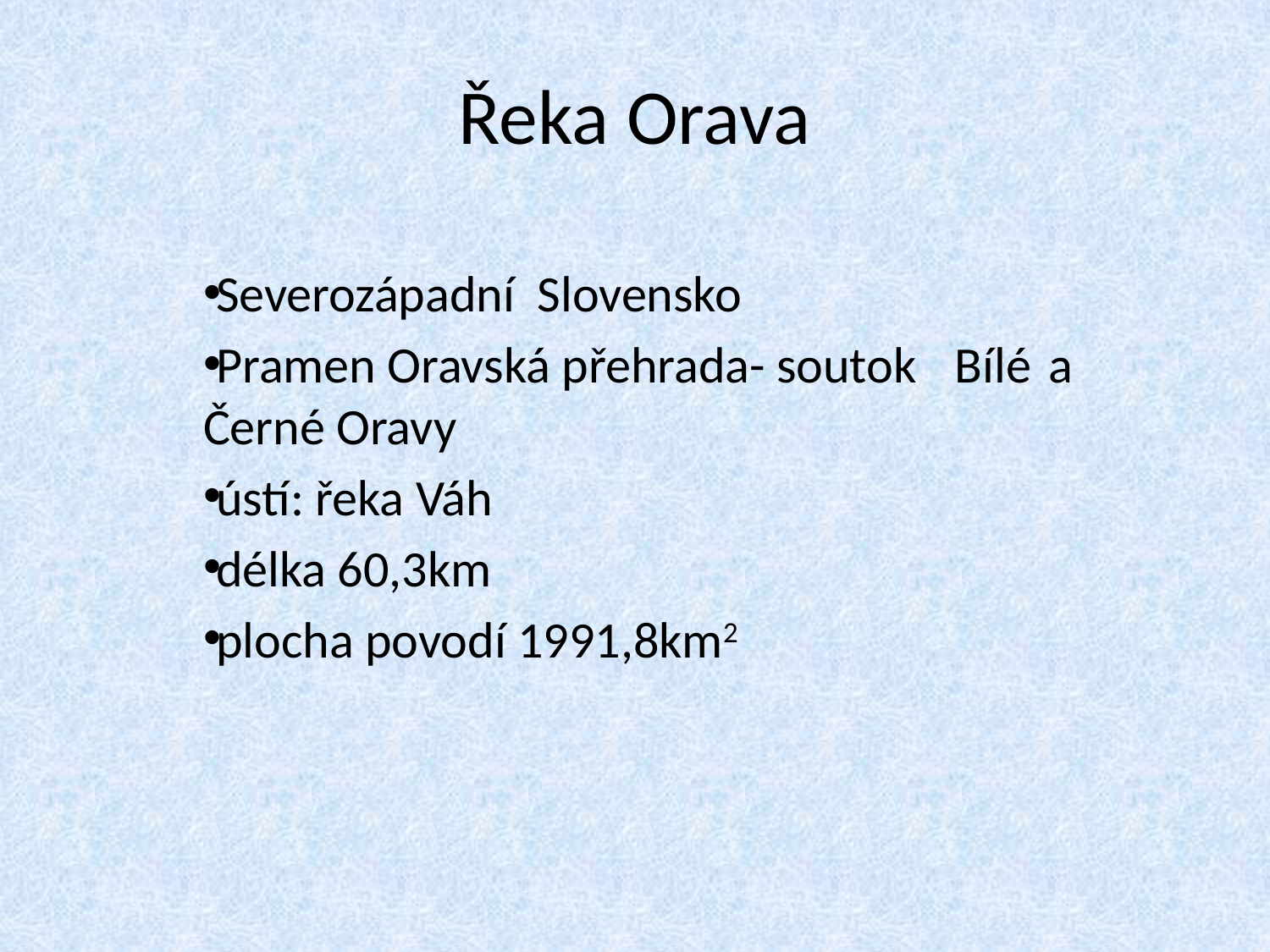

# Řeka Orava

Severozápadní  Slovensko
Pramen Oravská přehrada- soutok 	Bílé 	a Černé Oravy
ústí: řeka Váh
délka 60,3km
plocha povodí 1991,8km2